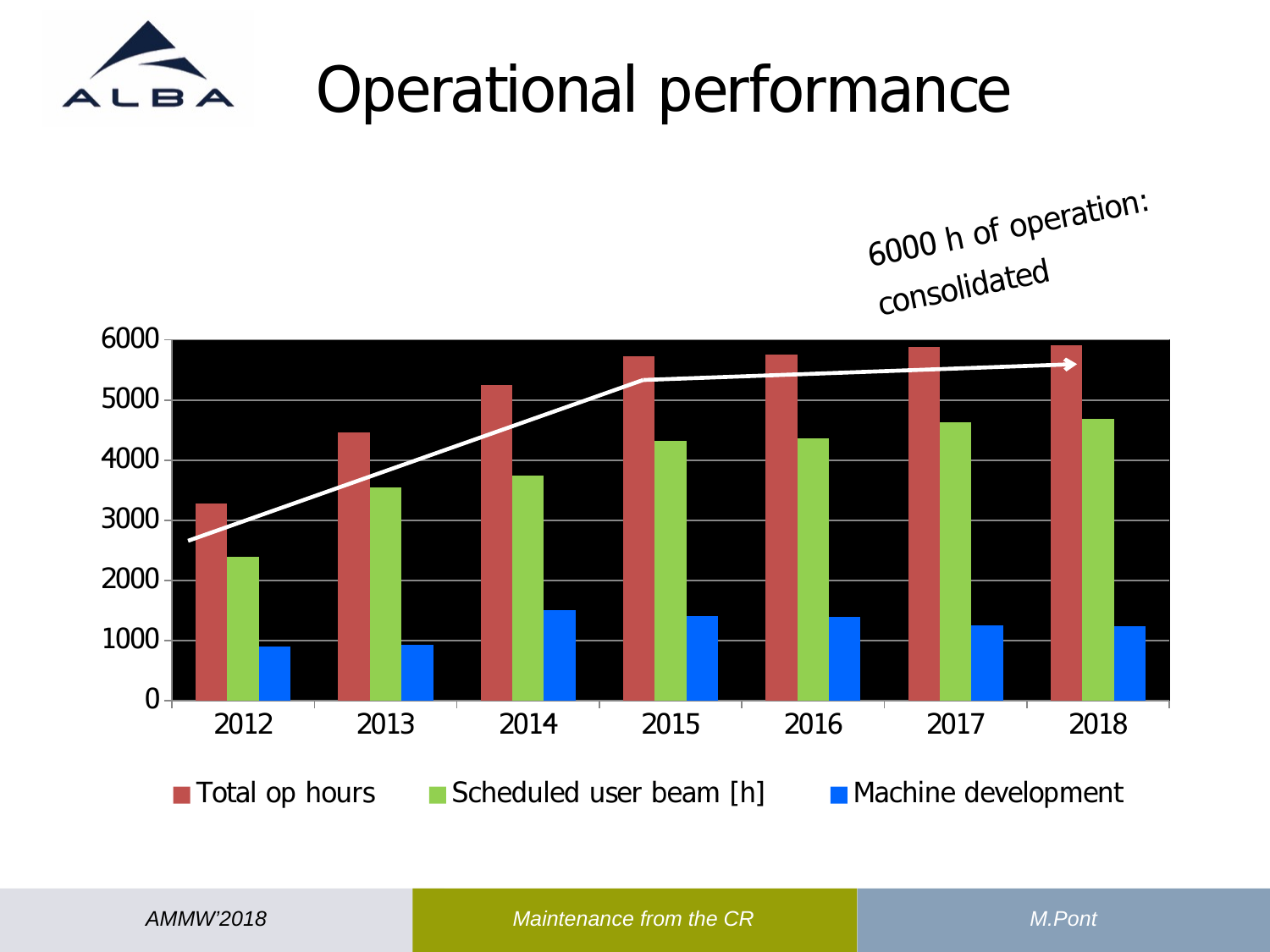

Operational performance
6000 h of operation:
consolidated

### Chart

| Category |  | Scheduled user beam [h]  |  |
|---|---|---|---|
| 2012 | 3280.0 | 2387.3 | 892.6999999999998 |
| 2013 | 4464.0 | 3539.5 | 924.5 |
| 2014 | 5250.0 | 3740.0 | 1510.0 |
| 2015 | 5730.0 | 4320.0 | 1410.0 |
| 2016 | 5760.0 | 4365.0 | 1395.0 |
| 2017 | 5888.0 | 4632.0 | 1256.0 |
| 2018 | 5912.0 | 4680.0 | 1232.0 |